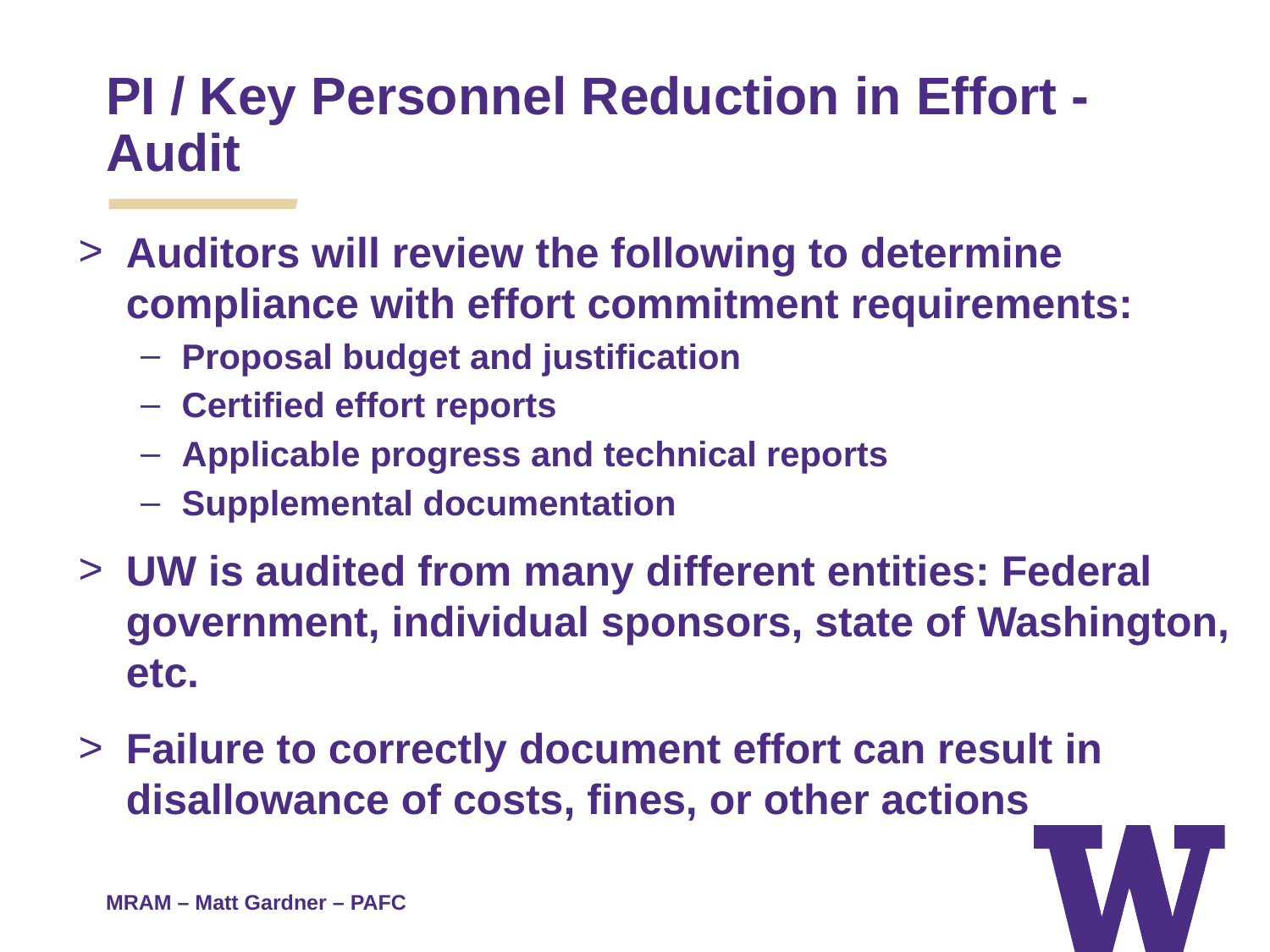

PI / Key Personnel Reduction in Effort - Audit
Auditors will review the following to determine compliance with effort commitment requirements:
Proposal budget and justification
Certified effort reports
Applicable progress and technical reports
Supplemental documentation
UW is audited from many different entities: Federal government, individual sponsors, state of Washington, etc.
Failure to correctly document effort can result in disallowance of costs, fines, or other actions
MRAM – Matt Gardner – PAFC